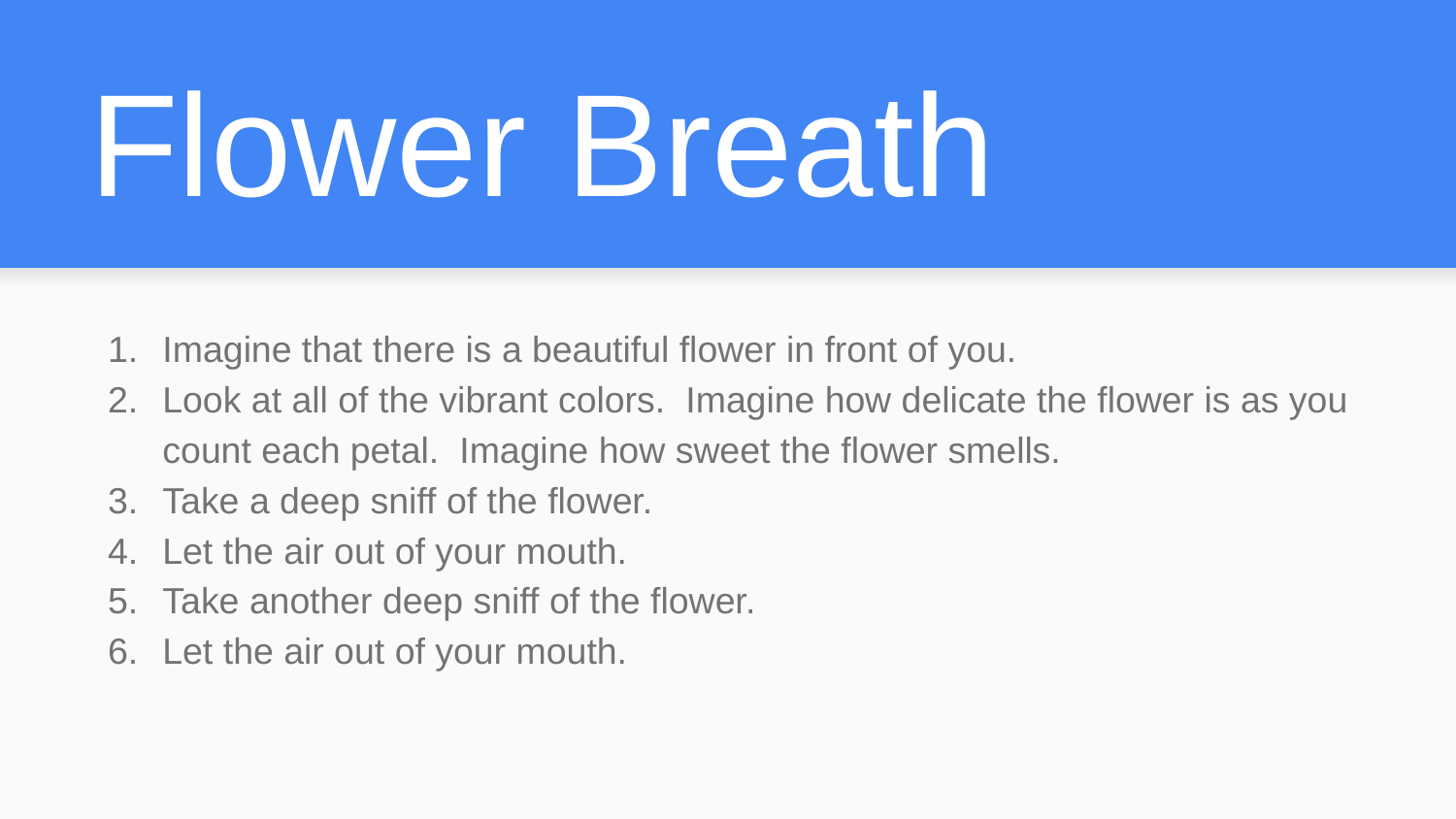

# Flower Breath
Imagine that there is a beautiful flower in front of you.
Look at all of the vibrant colors.  Imagine how delicate the flower is as you count each petal.  Imagine how sweet the flower smells.
Take a deep sniff of the flower.
Let the air out of your mouth.
Take another deep sniff of the flower.
Let the air out of your mouth.